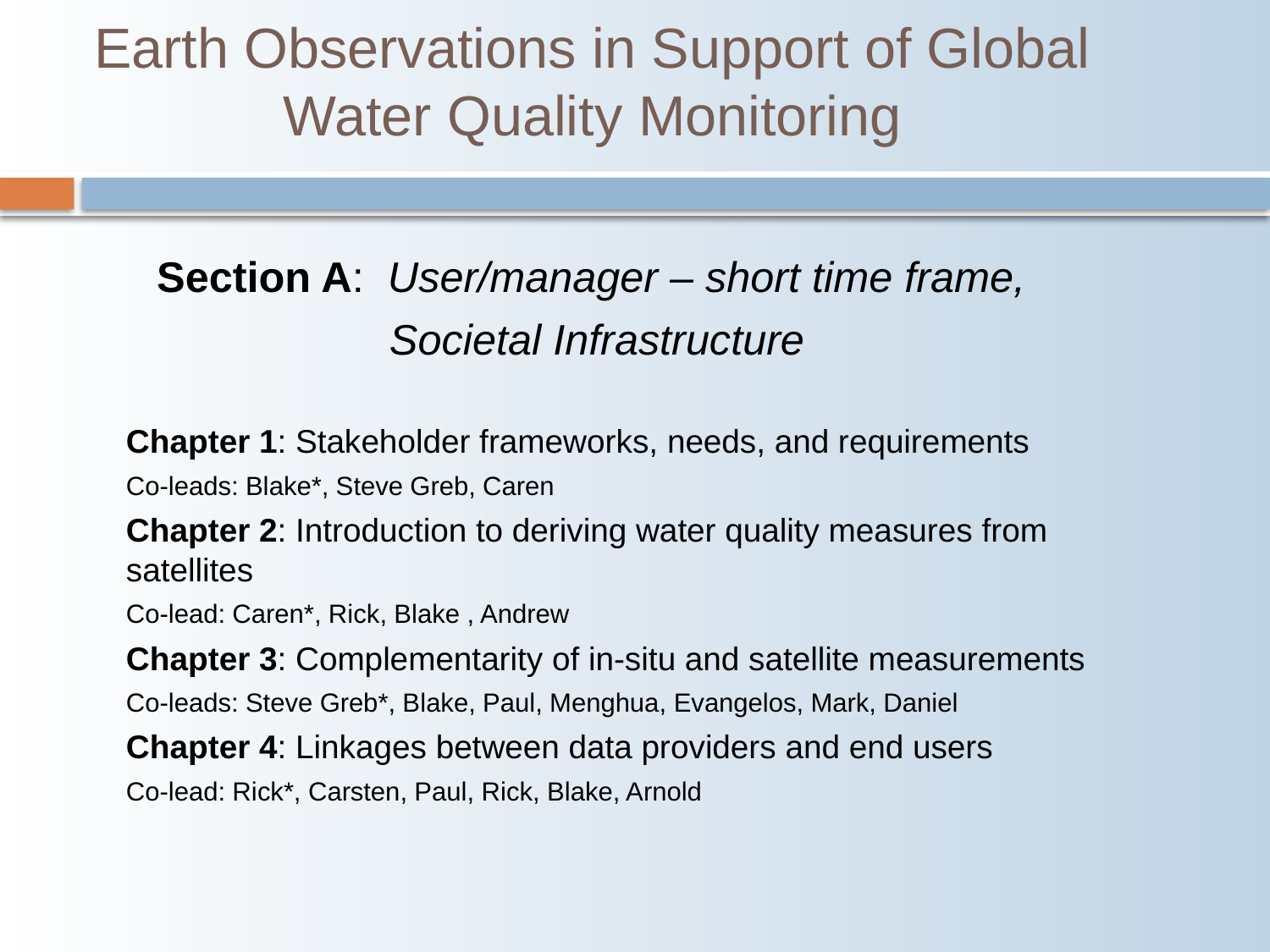

# Earth Observations in Support of Global Water Quality Monitoring
Section A:  User/manager – short time frame,
Societal Infrastructure

Chapter 1: Stakeholder frameworks, needs, and requirements
Co-leads: Blake*, Steve Greb, Caren
Chapter 2: Introduction to deriving water quality measures from satellites
Co-lead: Caren*, Rick, Blake , Andrew
Chapter 3: Complementarity of in-situ and satellite measurements
Co-leads: Steve Greb*, Blake, Paul, Menghua, Evangelos, Mark, Daniel
Chapter 4: Linkages between data providers and end users
Co-lead: Rick*, Carsten, Paul, Rick, Blake, Arnold